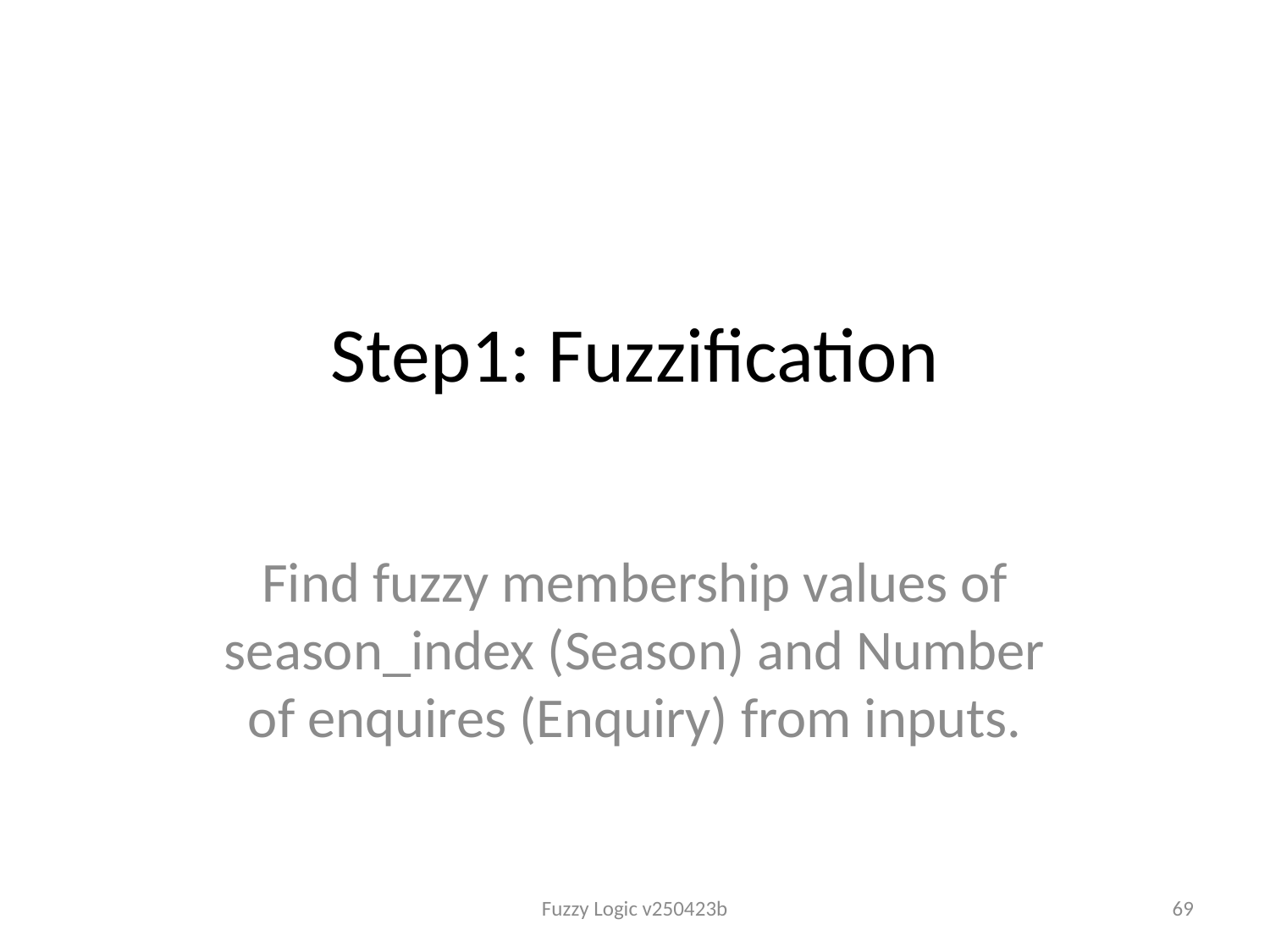

# Step1: Fuzzification
Find fuzzy membership values of season_index (Season) and Number of enquires (Enquiry) from inputs.

Fuzzy Logic v250423b
69